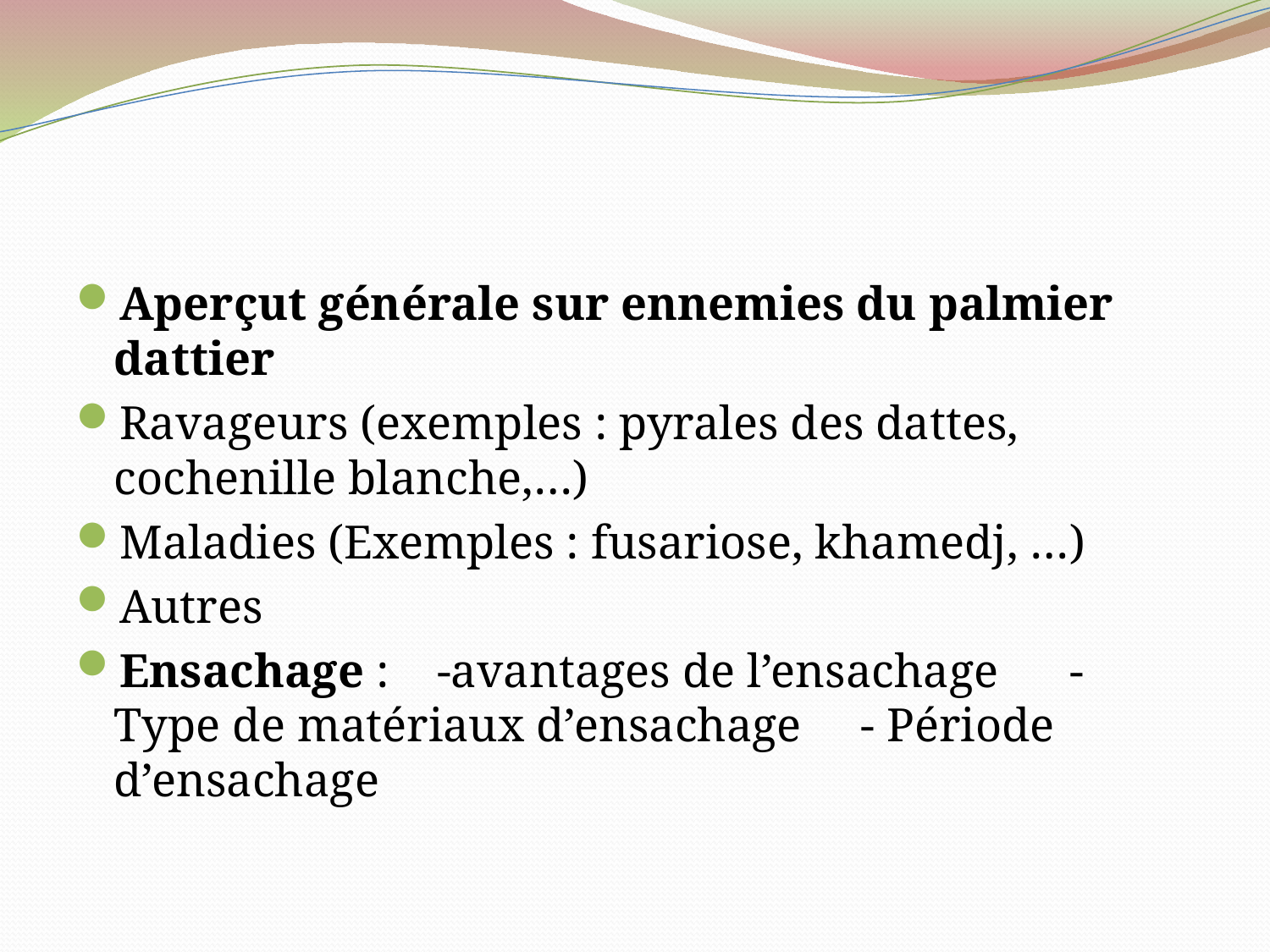

#
Aperçut générale sur ennemies du palmier dattier
Ravageurs (exemples : pyrales des dattes, cochenille blanche,…)
Maladies (Exemples : fusariose, khamedj, …)
Autres
Ensachage :    -avantages de l’ensachage      - Type de matériaux d’ensachage     - Période d’ensachage